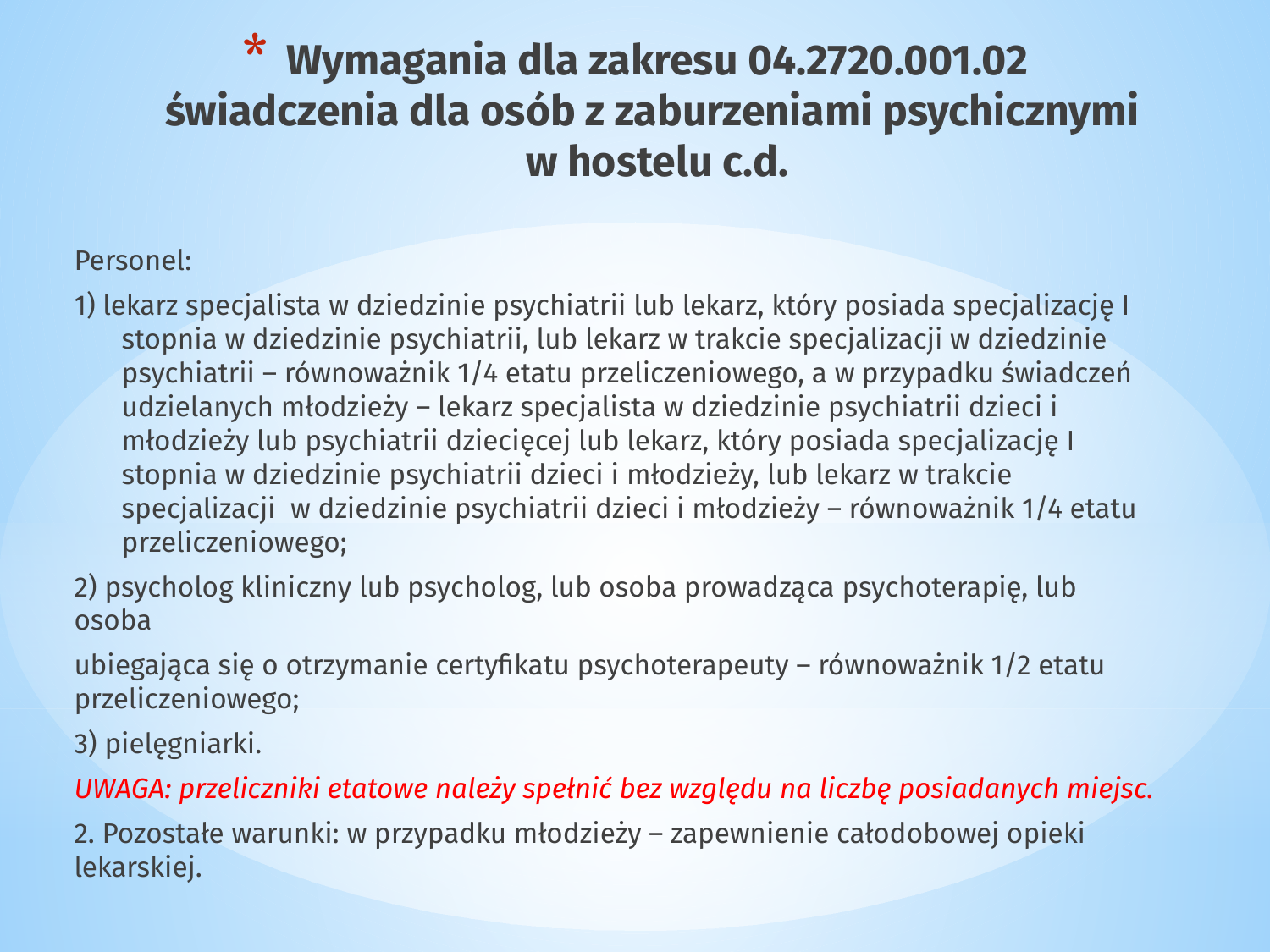

# Wymagania dla zakresu 04.2720.001.02 świadczenia dla osób z zaburzeniami psychicznymi w hostelu c.d.
Personel:
1) lekarz specjalista w dziedzinie psychiatrii lub lekarz, który posiada specjalizację I stopnia w dziedzinie psychiatrii, lub lekarz w trakcie specjalizacji w dziedzinie psychiatrii – równoważnik 1/4 etatu przeliczeniowego, a w przypadku świadczeń udzielanych młodzieży – lekarz specjalista w dziedzinie psychiatrii dzieci i młodzieży lub psychiatrii dziecięcej lub lekarz, który posiada specjalizację I stopnia w dziedzinie psychiatrii dzieci i młodzieży, lub lekarz w trakcie specjalizacji  w dziedzinie psychiatrii dzieci i młodzieży – równoważnik 1/4 etatu przeliczeniowego;
2) psycholog kliniczny lub psycholog, lub osoba prowadząca psychoterapię, lub osoba
ubiegająca się o otrzymanie certyfikatu psychoterapeuty – równoważnik 1/2 etatu przeliczeniowego;
3) pielęgniarki.
UWAGA: przeliczniki etatowe należy spełnić bez względu na liczbę posiadanych miejsc.
2. Pozostałe warunki: w przypadku młodzieży – zapewnienie całodobowej opieki lekarskiej.